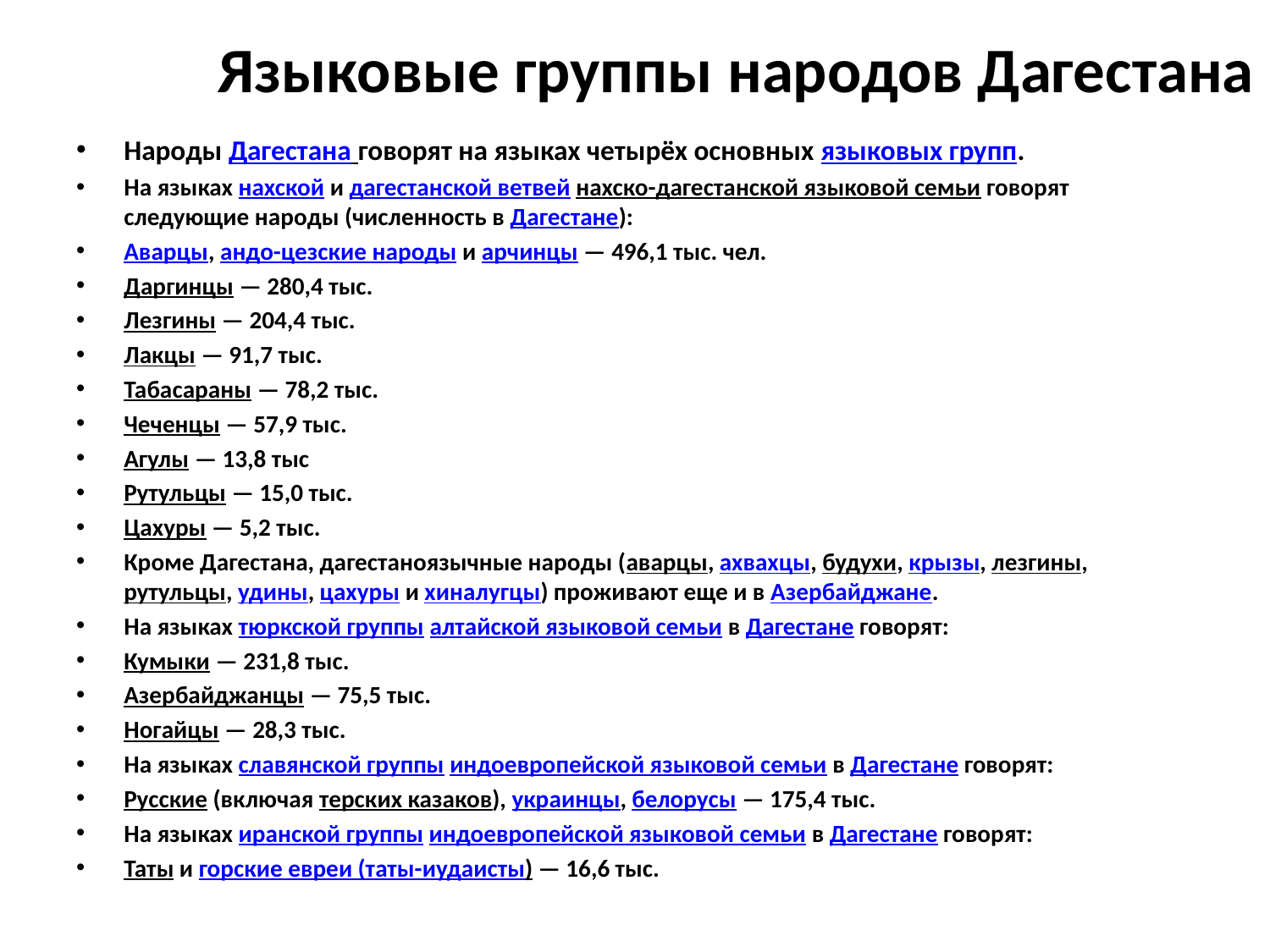

# Языковые группы народов Дагестана
Народы Дагестана говорят на языках четырёх основных языковых групп.
На языках нахской и дагестанской ветвей нахско-дагестанской языковой семьи говорят следующие народы (численность в Дагестане):
Аварцы, андо-цезские народы и арчинцы — 496,1 тыс. чел.
Даргинцы — 280,4 тыс.
Лезгины — 204,4 тыс.
Лакцы — 91,7 тыс.
Табасараны — 78,2 тыс.
Чеченцы — 57,9 тыс.
Агулы — 13,8 тыс
Рутульцы — 15,0 тыс.
Цахуры — 5,2 тыс.
Кроме Дагестана, дагестаноязычные народы (аварцы, ахвахцы, будухи, крызы, лезгины, рутульцы, удины, цахуры и хиналугцы) проживают еще и в Азербайджане.
На языках тюркской группы алтайской языковой семьи в Дагестане говорят:
Кумыки — 231,8 тыс.
Азербайджанцы — 75,5 тыс.
Ногайцы — 28,3 тыс.
На языках славянской группы индоевропейской языковой семьи в Дагестане говорят:
Русские (включая терских казаков), украинцы, белорусы — 175,4 тыс.
На языках иранской группы индоевропейской языковой семьи в Дагестане говорят:
Таты и горские евреи (таты-иудаисты) — 16,6 тыс.